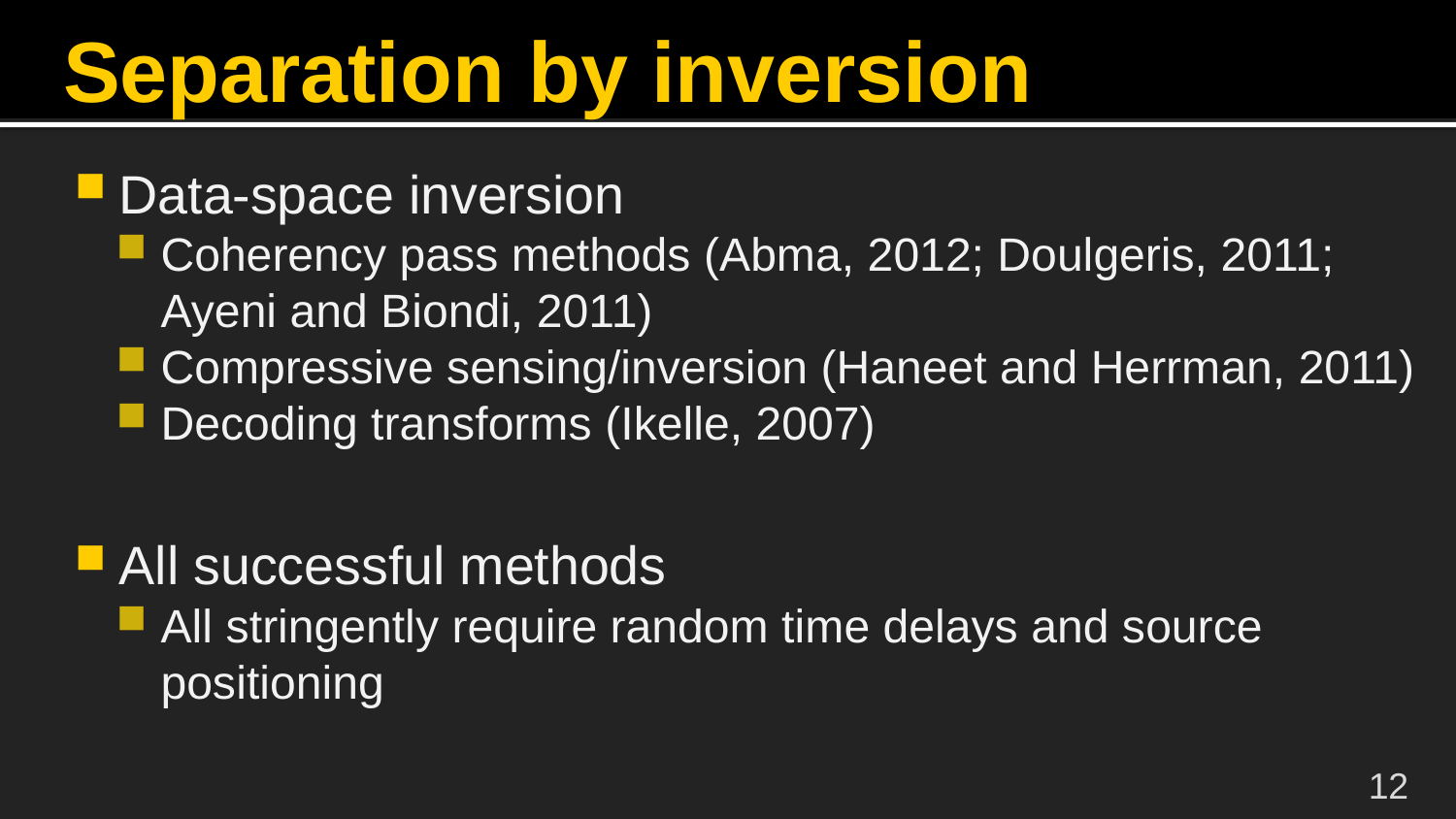

# Separation by inversion
Data-space inversion
Coherency pass methods (Abma, 2012; Doulgeris, 2011; Ayeni and Biondi, 2011)
Compressive sensing/inversion (Haneet and Herrman, 2011)
Decoding transforms (Ikelle, 2007)

All successful methods
All stringently require random time delays and source positioning

12